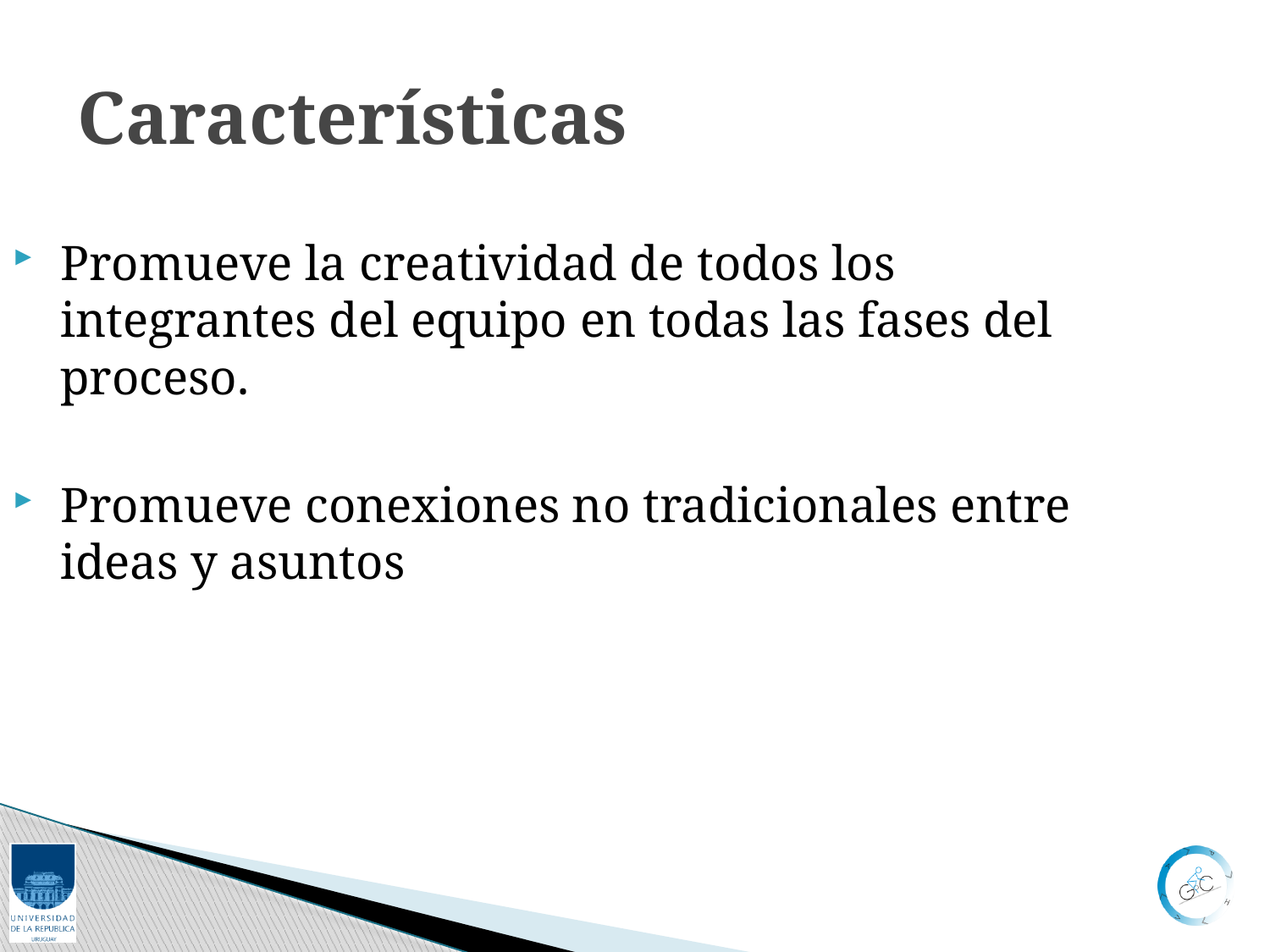

Características
Promueve la creatividad de todos los integrantes del equipo en todas las fases del proceso.

Promueve conexiones no tradicionales entre ideas y asuntos